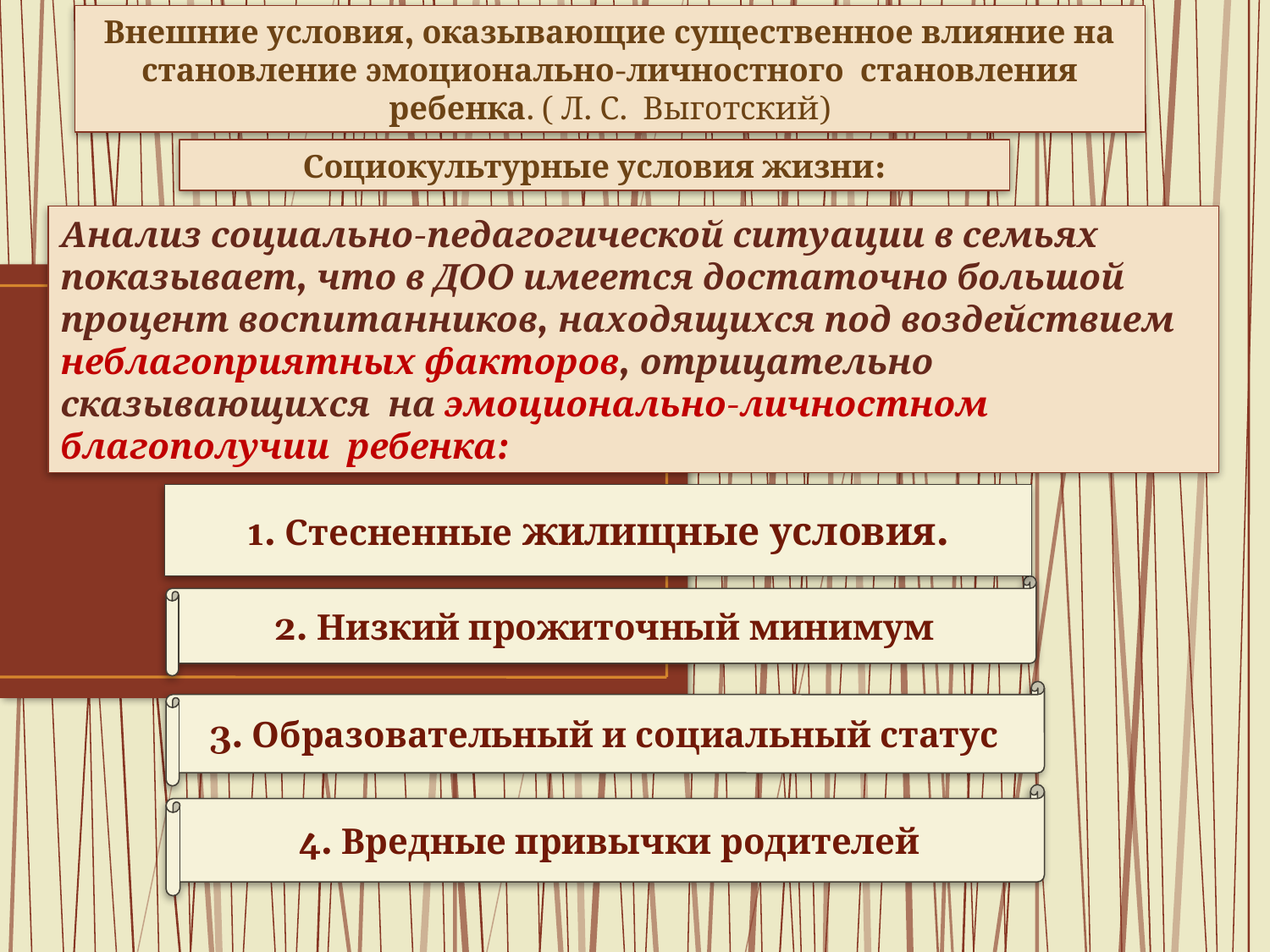

Внешние условия, оказывающие существенное влияние на становление эмоционально-личностного  становления ребенка. ( Л. С.  Выготский)
Социокультурные условия жизни:
Анализ социально-педагогической ситуации в семьях показывает, что в ДОО имеется достаточно большой процент воспитанников, находящихся под воздействием неблагоприятных факторов, отрицательно сказывающихся  на эмоционально-личностном  благополучии  ребенка:
1. Стесненные жилищные условия.
2. Низкий прожиточный минимум
3. Образовательный и социальный статус
4. Вредные привычки родителей